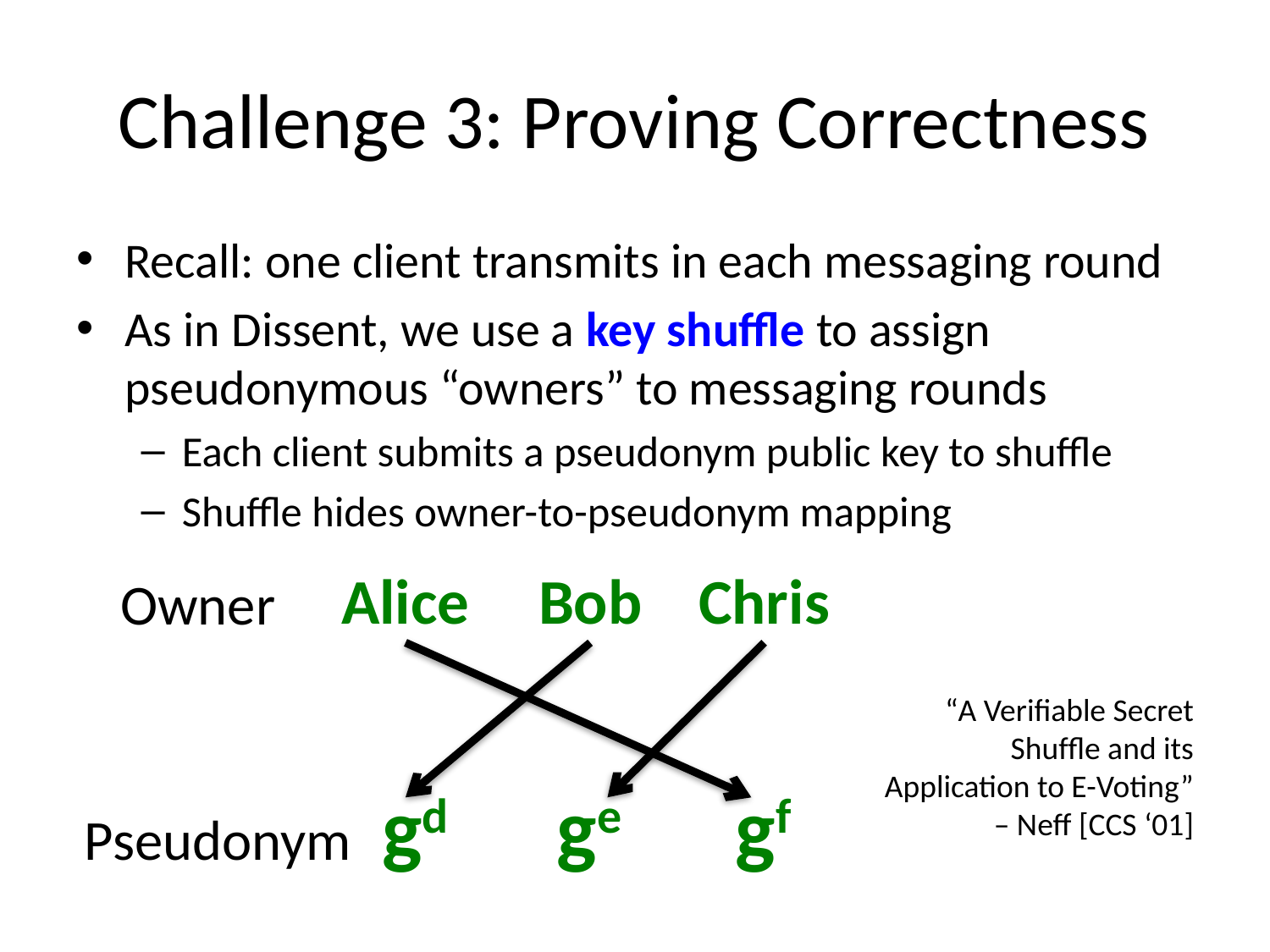

# Challenge 3: Proving Correctness
Recall: one client transmits in each messaging round
As in Dissent, we use a key shuffle to assign pseudonymous “owners” to messaging rounds
Each client submits a pseudonym public key to shuffle
Shuffle hides owner-to-pseudonym mapping
Alice
Bob
Chris
Owner
“A Veriﬁable Secret Shufﬂe and its Application to E-Voting” – Neff [CCS ‘01]
gd
ge
gf
Pseudonym